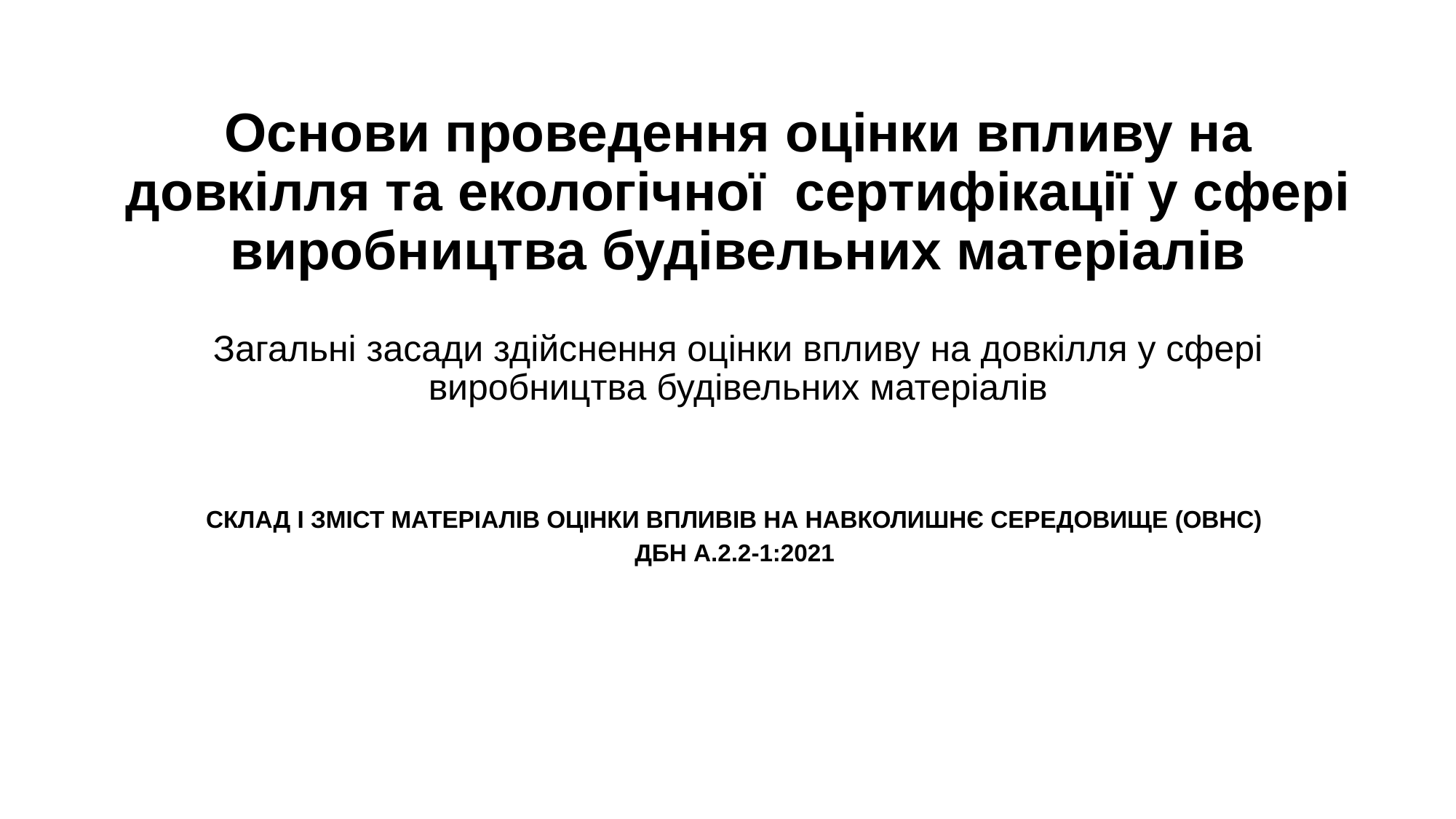

# Основи проведення оцінки впливу на довкілля та екологічної  сертифікації у сфері виробництва будівельних матеріалів
Загальні засади здійснення оцінки впливу на довкілля у сфері виробництва будівельних матеріалів

СКЛАД І ЗМІСТ МАТЕРІАЛІВ ОЦІНКИ ВПЛИВІВ НА НАВКОЛИШНЄ СЕРЕДОВИЩЕ (ОВНС)
ДБН А.2.2-1:2021